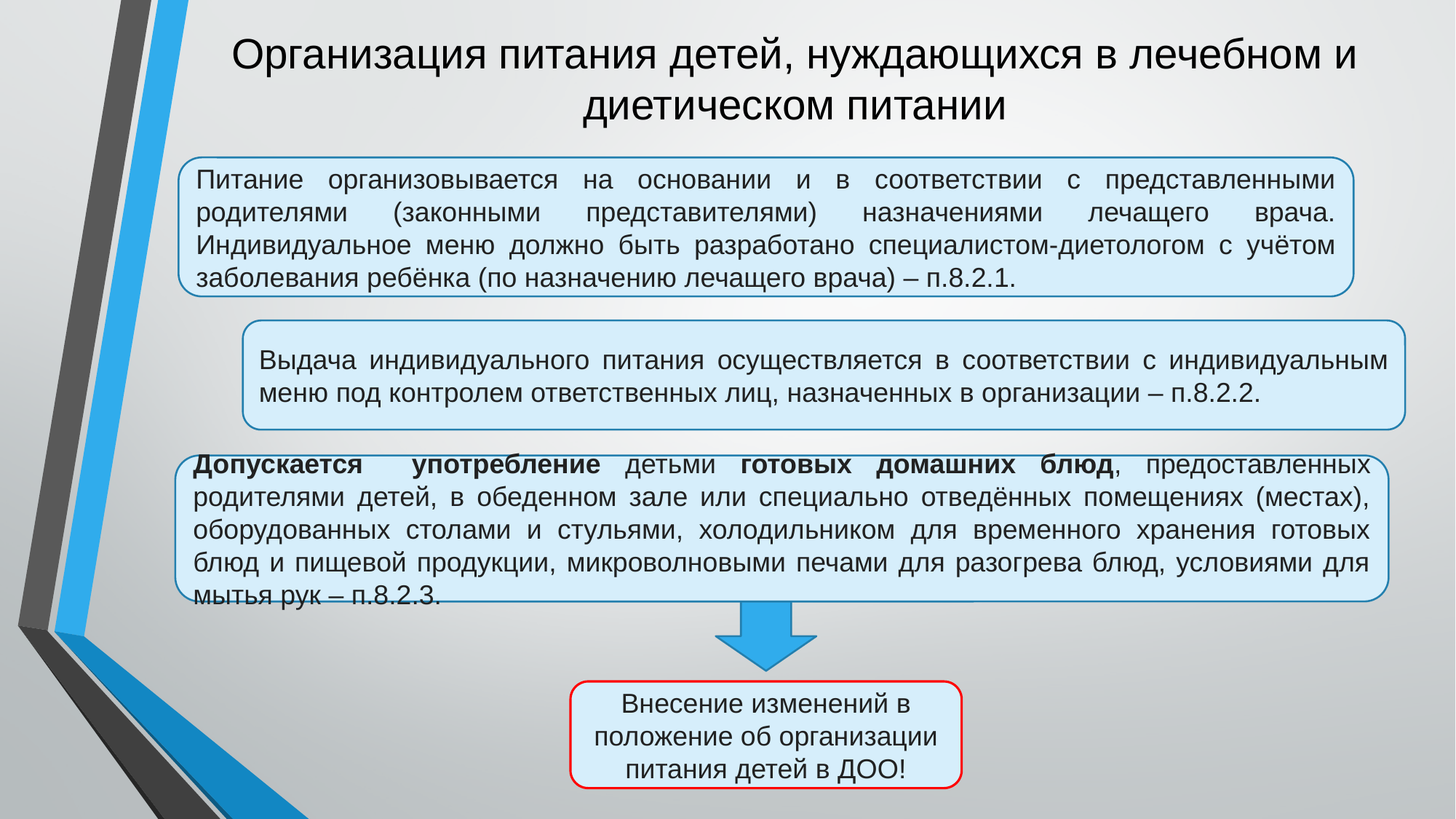

# Организация питания детей, нуждающихся в лечебном и диетическом питании
Питание организовывается на основании и в соответствии с представленными родителями (законными представителями) назначениями лечащего врача. Индивидуальное меню должно быть разработано специалистом-диетологом с учётом заболевания ребёнка (по назначению лечащего врача) – п.8.2.1.
Выдача индивидуального питания осуществляется в соответствии с индивидуальным меню под контролем ответственных лиц, назначенных в организации – п.8.2.2.
Допускается  употребление детьми готовых домашних блюд, предоставленных родителями детей, в обеденном зале или специально отведённых помещениях (местах), оборудованных столами и стульями, холодильником для временного хранения готовых блюд и пищевой продукции, микроволновыми печами для разогрева блюд, условиями для мытья рук – п.8.2.3.

Внесение изменений в положение об организации питания детей в ДОО!